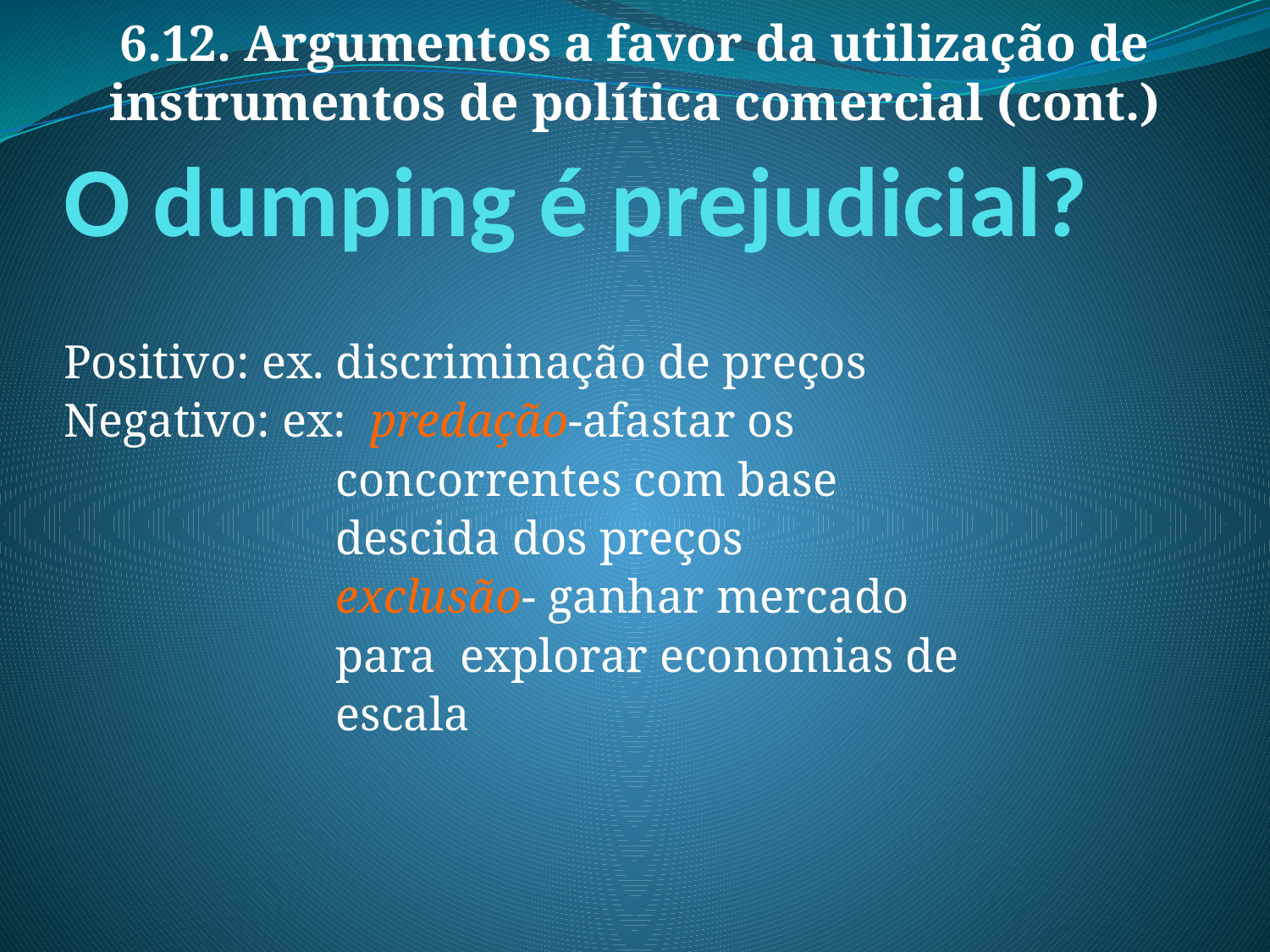

6.12. Argumentos a favor da utilização de instrumentos de política comercial (cont.)

O dumping é prejudicial?

Positivo: ex. discriminação de preços
Negativo: ex:  predação-afastar os
                       concorrentes com base
                       descida dos preços
                       exclusão- ganhar mercado
                       para  explorar economias de
                       escala